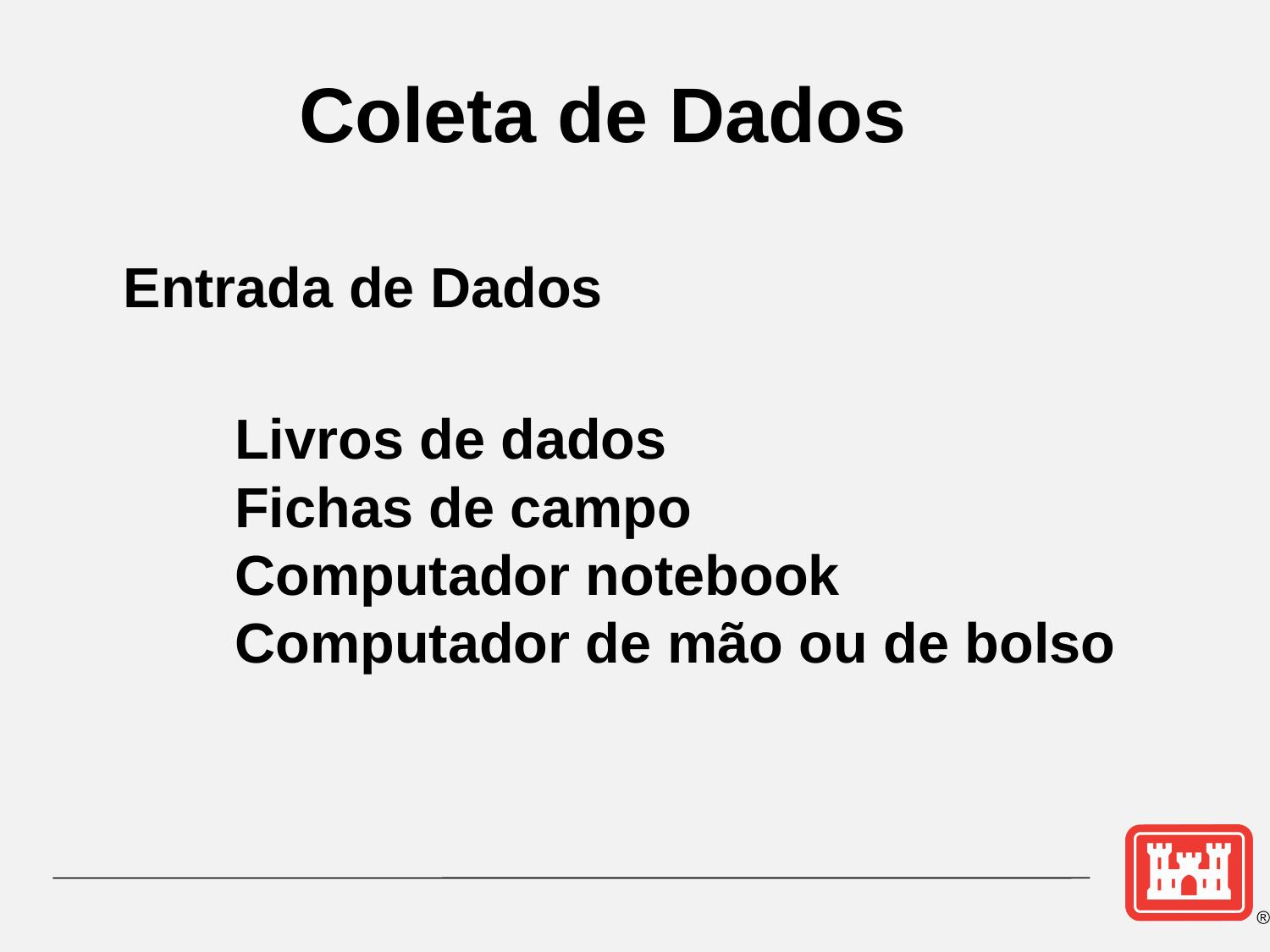

Coleta de Dados

	 Entrada de Dados

		Livros de dados
		Fichas de campo
		Computador notebook
		Computador de mão ou de bolso